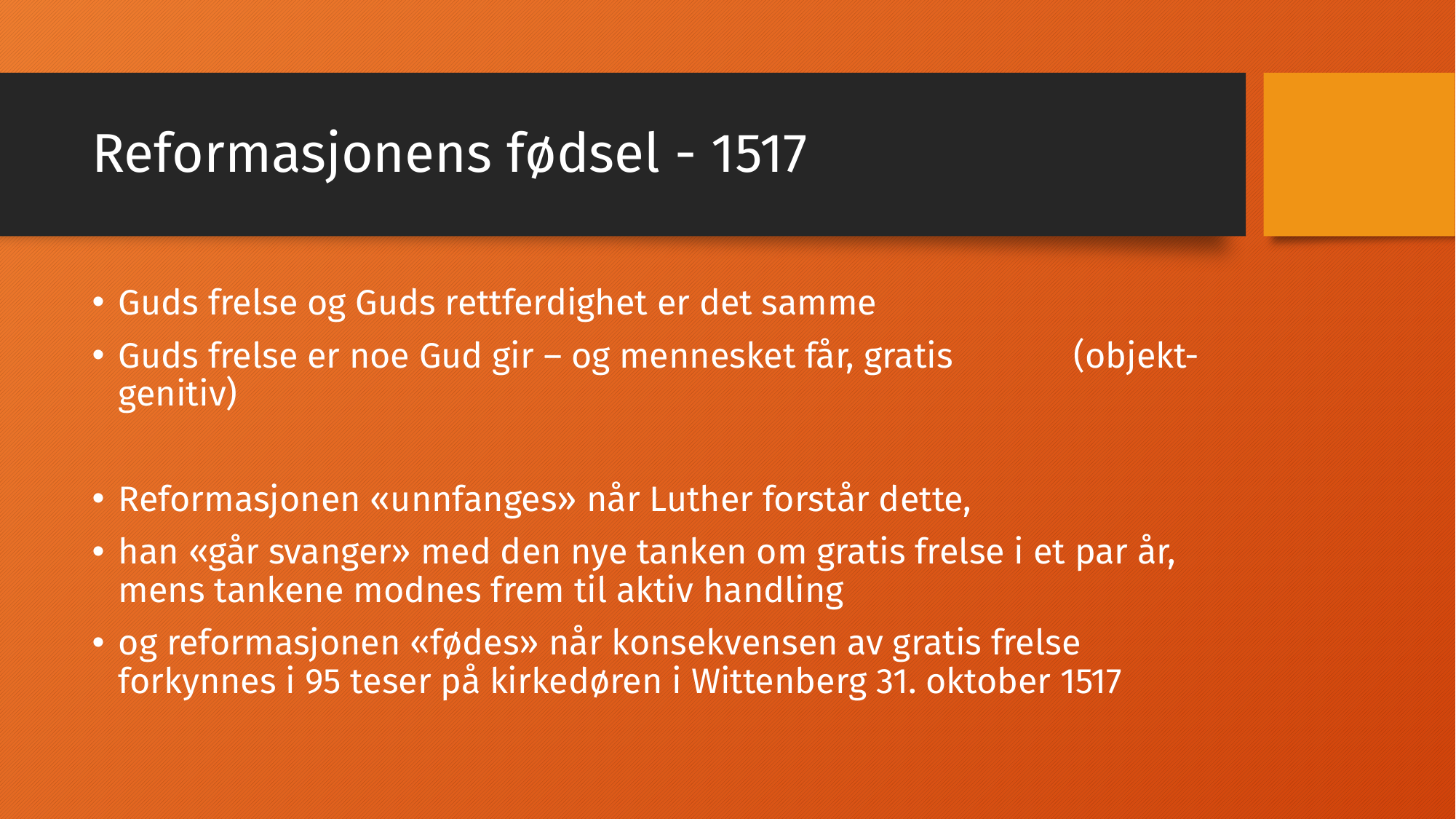

# Reformasjonens fødsel - 1517
Guds frelse og Guds rettferdighet er det samme
Guds frelse er noe Gud gir – og mennesket får, gratis             (objekt-genitiv)

Reformasjonen «unnfanges» når Luther forstår dette,
han «går svanger» med den nye tanken om gratis frelse i et par år, mens tankene modnes frem til aktiv handling
og reformasjonen «fødes» når konsekvensen av gratis frelse forkynnes i 95 teser på kirkedøren i Wittenberg 31. oktober 1517